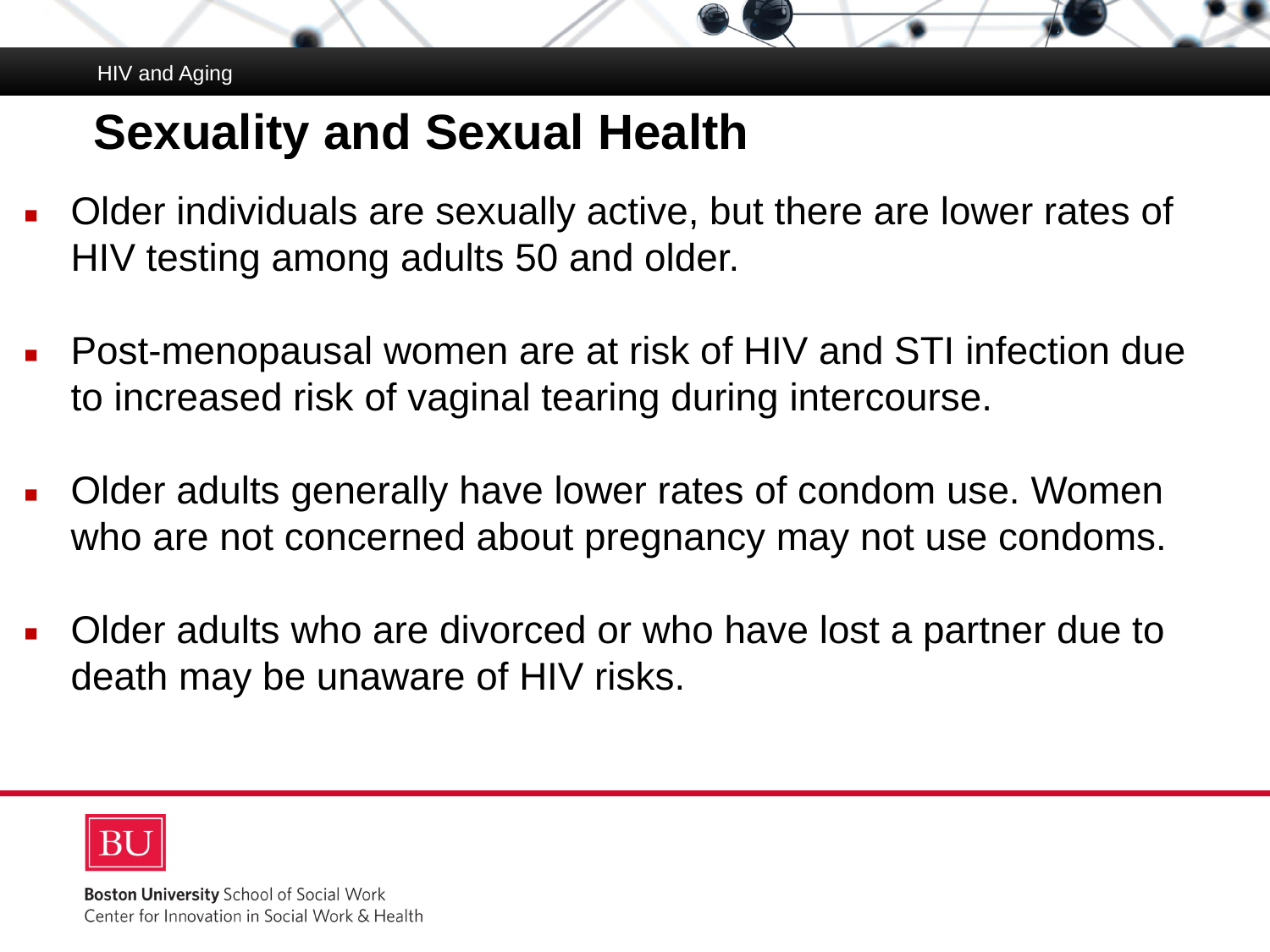

HIV and Aging
# Sexuality and Sexual Health
Older individuals are sexually active, but there are lower rates of HIV testing among adults 50 and older.

Post-menopausal women are at risk of HIV and STI infection due to increased risk of vaginal tearing during intercourse.
Older adults generally have lower rates of condom use. Women who are not concerned about pregnancy may not use condoms.

Older adults who are divorced or who have lost a partner due to death may be unaware of HIV risks.